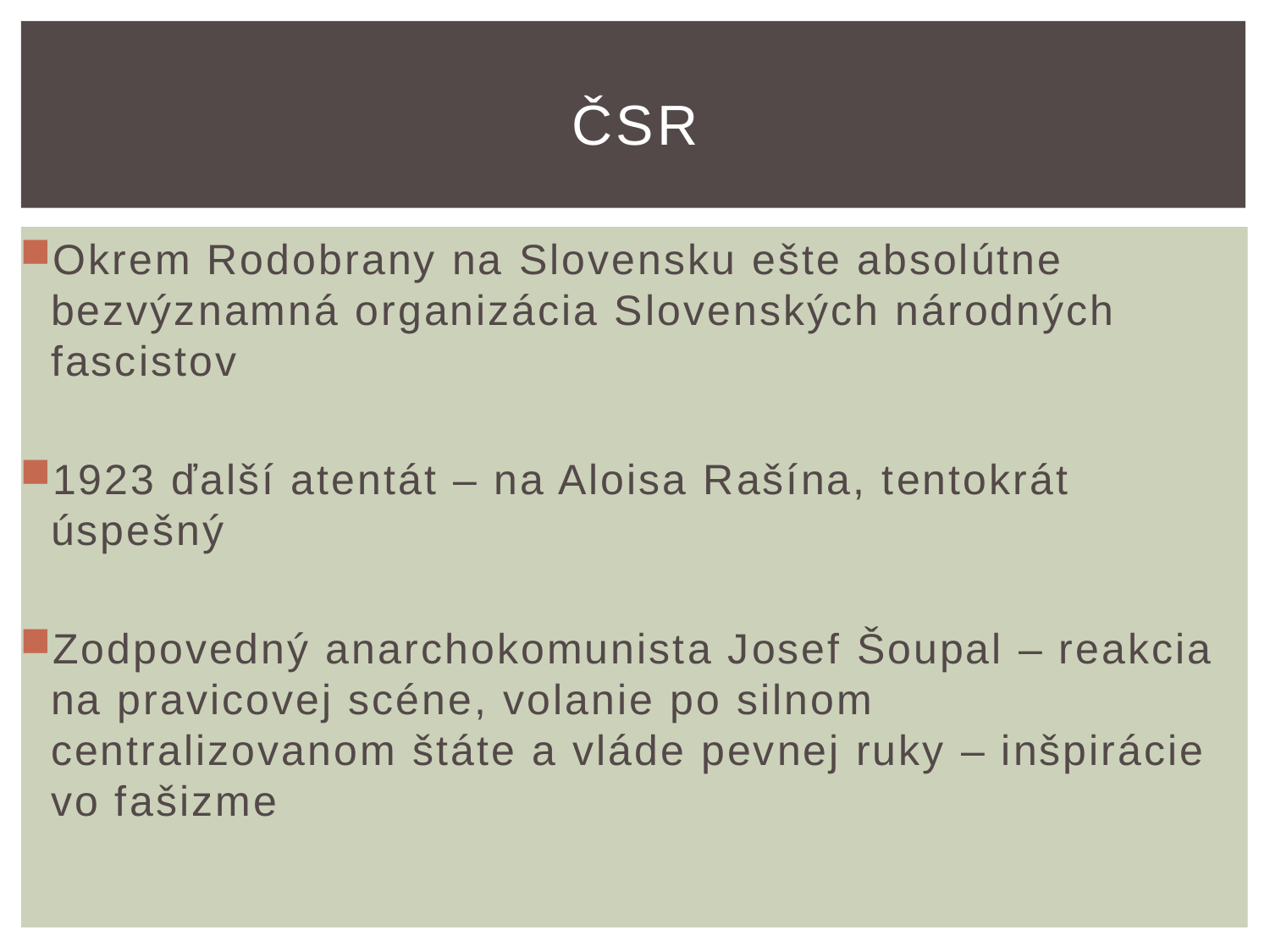

# ČSR
Okrem Rodobrany na Slovensku ešte absolútne bezvýznamná organizácia Slovenských národných fascistov

1923 ďalší atentát – na Aloisa Rašína, tentokrát úspešný

Zodpovedný anarchokomunista Josef Šoupal – reakcia na pravicovej scéne, volanie po silnom centralizovanom štáte a vláde pevnej ruky – inšpirácie vo fašizme